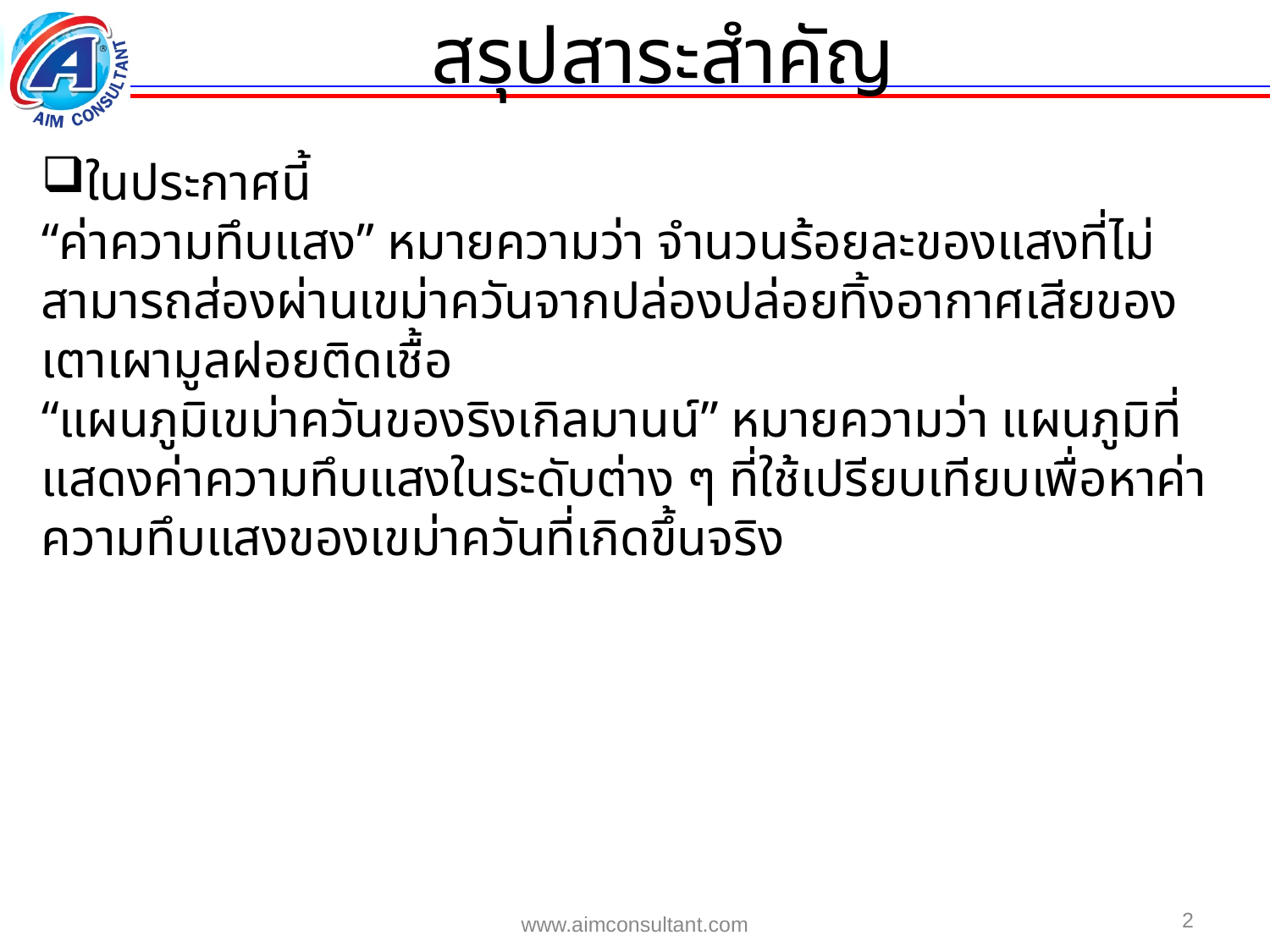

สรุปสาระสำคัญ
ในประกาศนี้
“ค่าความทึบแสง” หมายความว่า จำนวนร้อยละของแสงที่ไม่สามารถส่องผ่านเขม่าควันจากปล่องปล่อยทิ้งอากาศเสียของเตาเผามูลฝอยติดเชื้อ
“แผนภูมิเขม่าควันของริงเกิลมานน์” หมายความว่า แผนภูมิที่แสดงค่าความทึบแสงในระดับต่าง ๆ ที่ใช้เปรียบเทียบเพื่อหาค่าความทึบแสงของเขม่าควันที่เกิดขึ้นจริง
2
www.aimconsultant.com